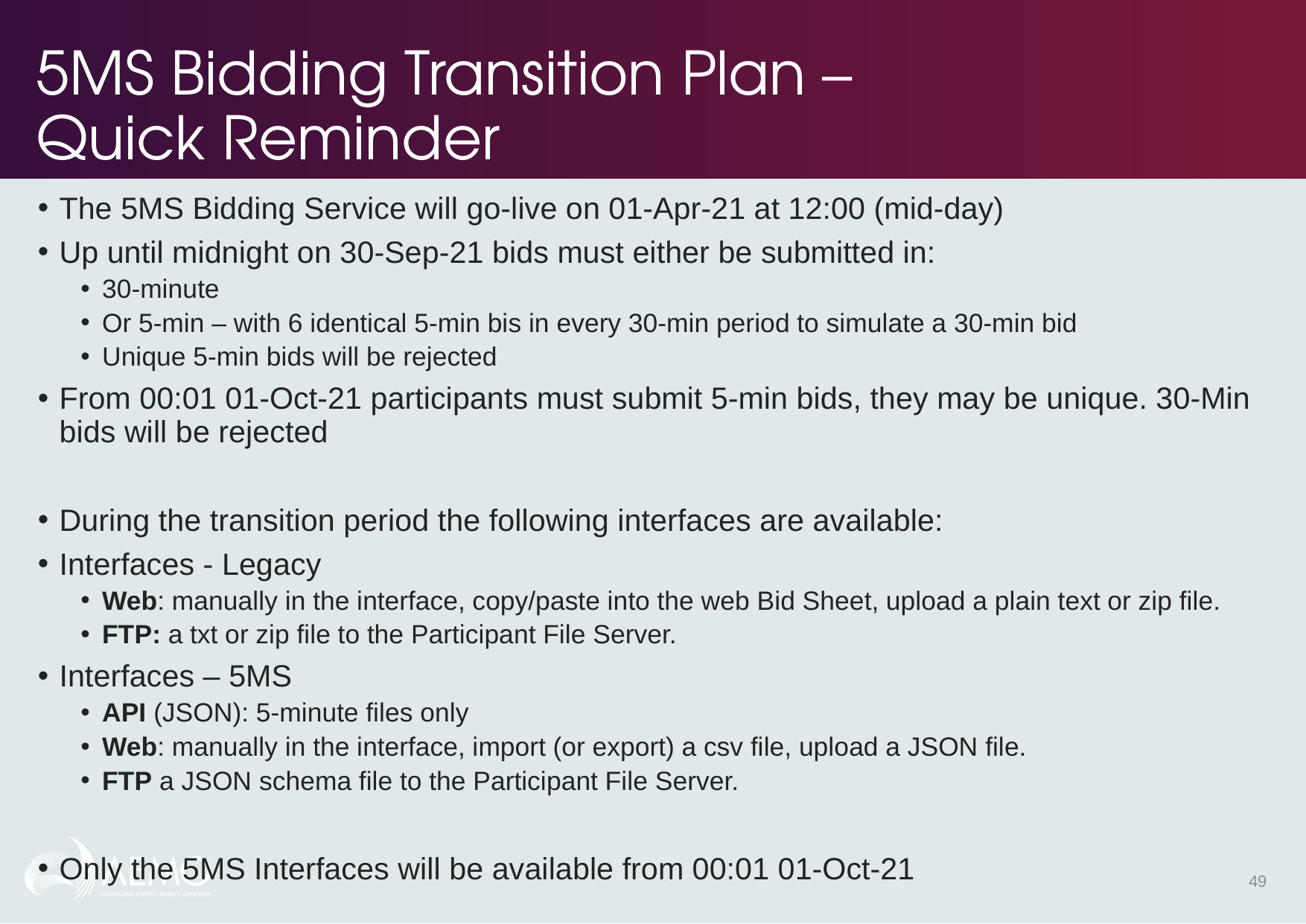

# 5MS Bidding Transition Plan – Quick Reminder
The 5MS Bidding Service will go-live on 01-Apr-21 at 12:00 (mid-day)
Up until midnight on 30-Sep-21 bids must either be submitted in:
30-minute
Or 5-min – with 6 identical 5-min bis in every 30-min period to simulate a 30-min bid
Unique 5-min bids will be rejected
From 00:01 01-Oct-21 participants must submit 5-min bids, they may be unique. 30-Min bids will be rejected

During the transition period the following interfaces are available:
Interfaces - Legacy
Web: manually in the interface, copy/paste into the web Bid Sheet, upload a plain text or zip file.
FTP: a txt or zip file to the Participant File Server.
Interfaces – 5MS
API (JSON): 5-minute files only
Web: manually in the interface, import (or export) a csv file, upload a JSON file.
FTP a JSON schema file to the Participant File Server.

Only the 5MS Interfaces will be available from 00:01 01-Oct-21

49